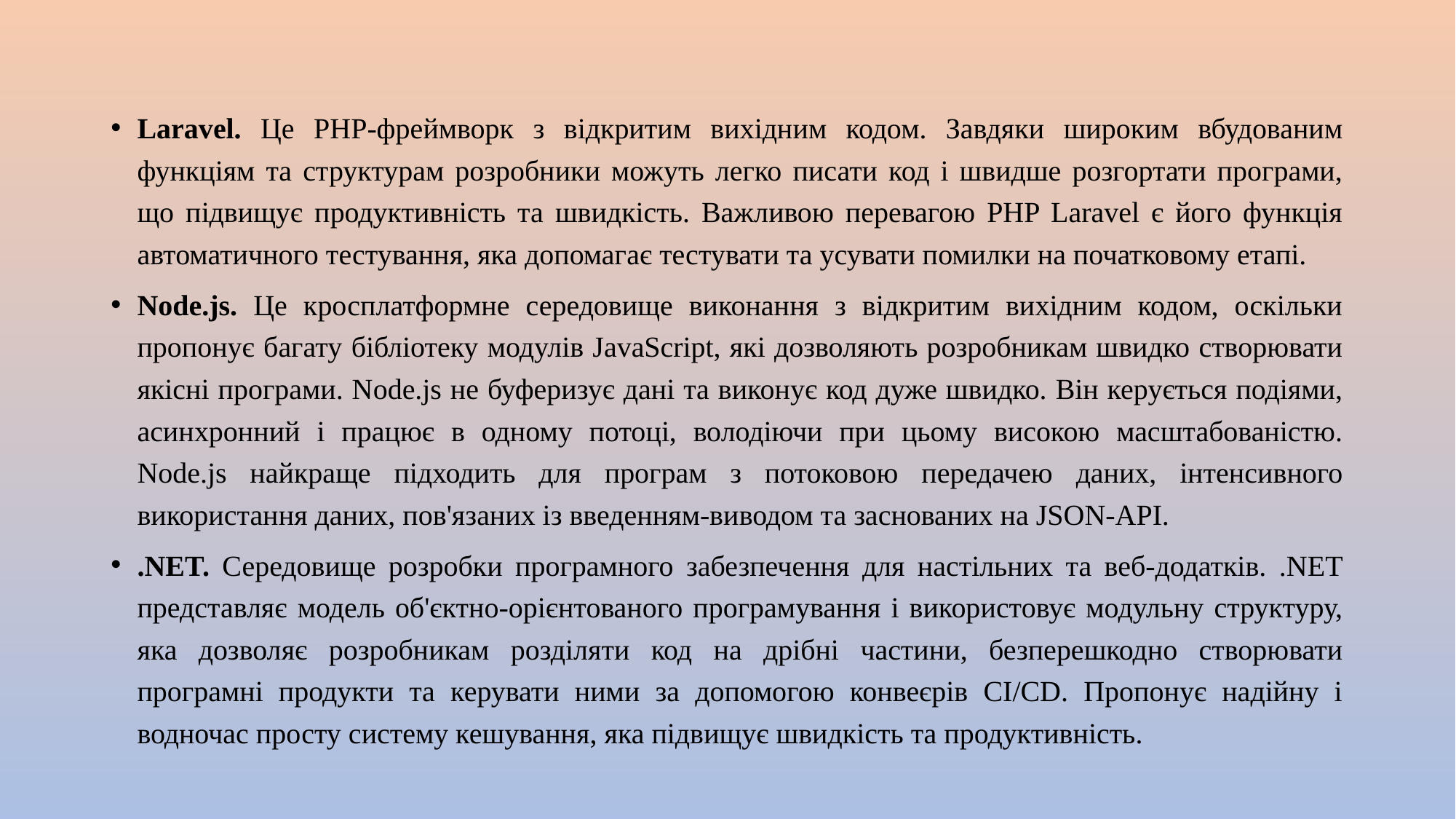

Laravel. Це PHP-фреймворк з відкритим вихідним кодом. Завдяки широким вбудованим функціям та структурам розробники можуть легко писати код і швидше розгортати програми, що підвищує продуктивність та швидкість. Важливою перевагою PHP Laravel є його функція автоматичного тестування, яка допомагає тестувати та усувати помилки на початковому етапі.
Node.js. Це кросплатформне середовище виконання з відкритим вихідним кодом, оскільки пропонує багату бібліотеку модулів JavaScript, які дозволяють розробникам швидко створювати якісні програми. Node.js не буферизує дані та виконує код дуже швидко. Він керується подіями, асинхронний і працює в одному потоці, володіючи при цьому високою масштабованістю. Node.js найкраще підходить для програм з потоковою передачею даних, інтенсивного використання даних, пов'язаних із введенням-виводом та заснованих на JSON-API.
.NET. Середовище розробки програмного забезпечення для настільних та веб-додатків. .NET представляє модель об'єктно-орієнтованого програмування і використовує модульну структуру, яка дозволяє розробникам розділяти код на дрібні частини, безперешкодно створювати програмні продукти та керувати ними за допомогою конвеєрів CI/CD. Пропонує надійну і водночас просту систему кешування, яка підвищує швидкість та продуктивність.